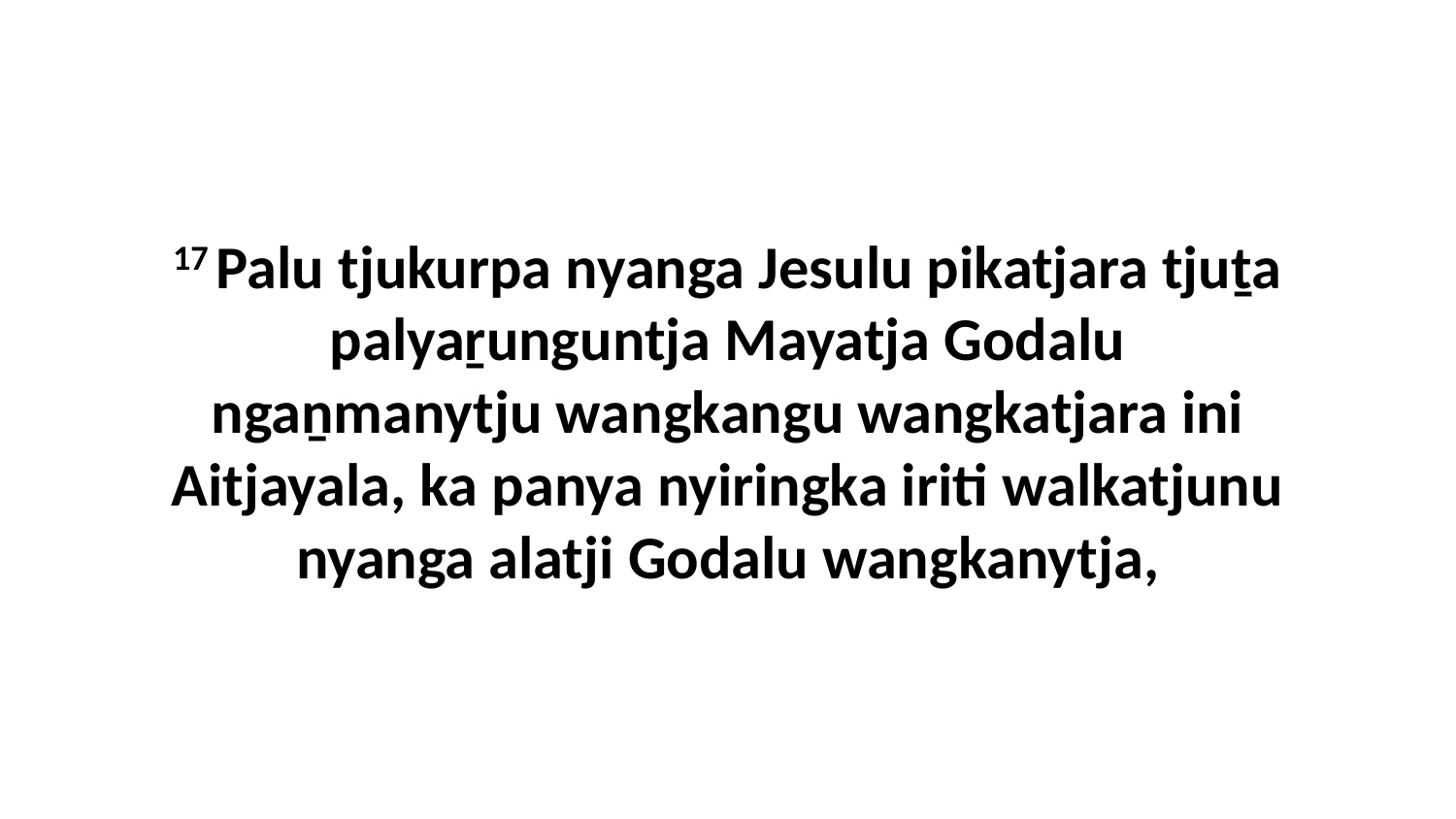

17 Palu tjukurpa nyanga Jesulu pikatjara tjuṯa palyaṟunguntja Mayatja Godalu ngaṉmanytju wangkangu wangkatjara ini Aitjayala, ka panya nyiringka iriti walkatjunu nyanga alatji Godalu wangkanytja,